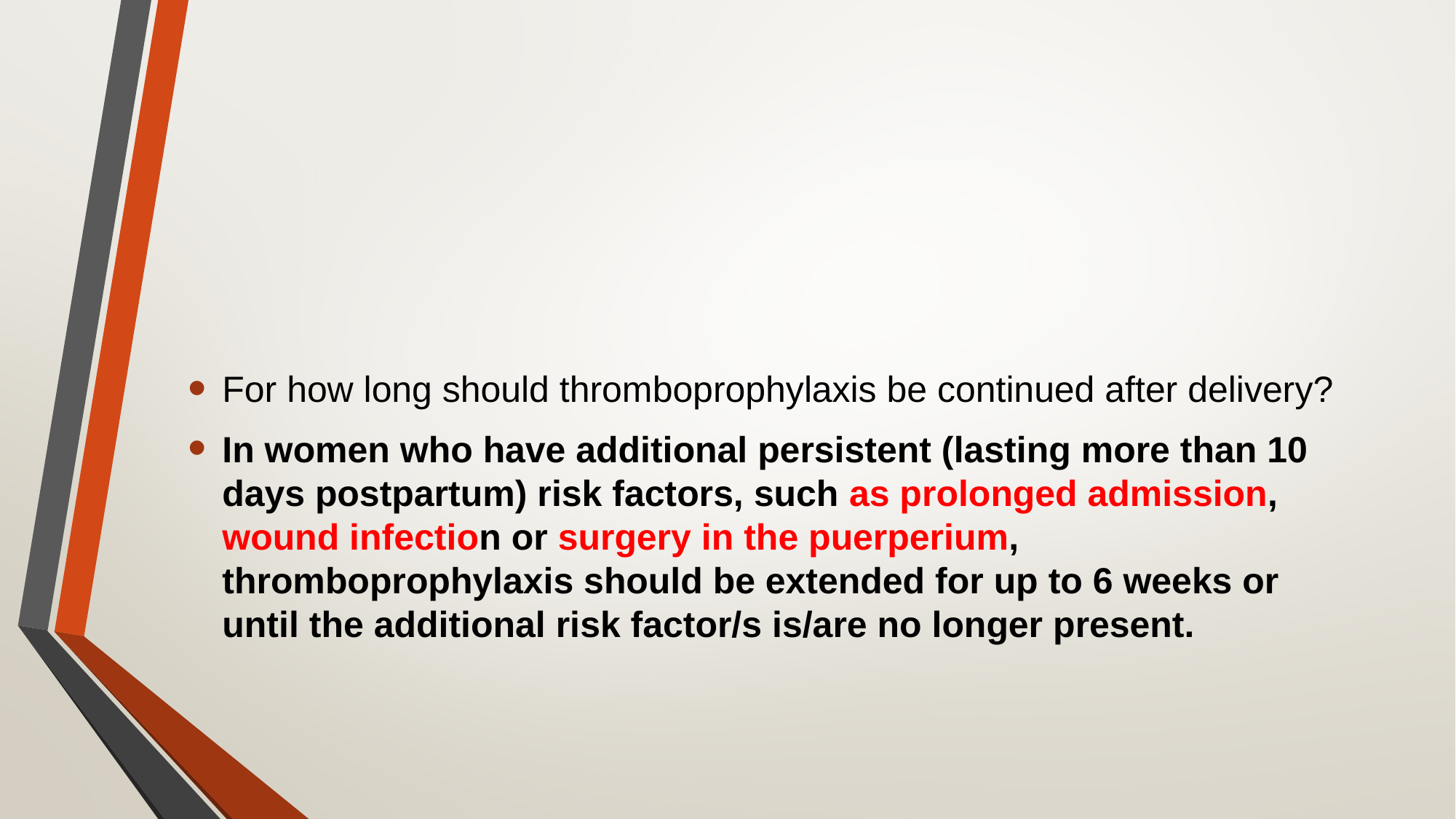

#
For how long should thromboprophylaxis be continued after delivery?
In women who have additional persistent (lasting more than 10 days postpartum) risk factors, such as prolonged admission, wound infection or surgery in the puerperium, thromboprophylaxis should be extended for up to 6 weeks or until the additional risk factor/s is/are no longer present.